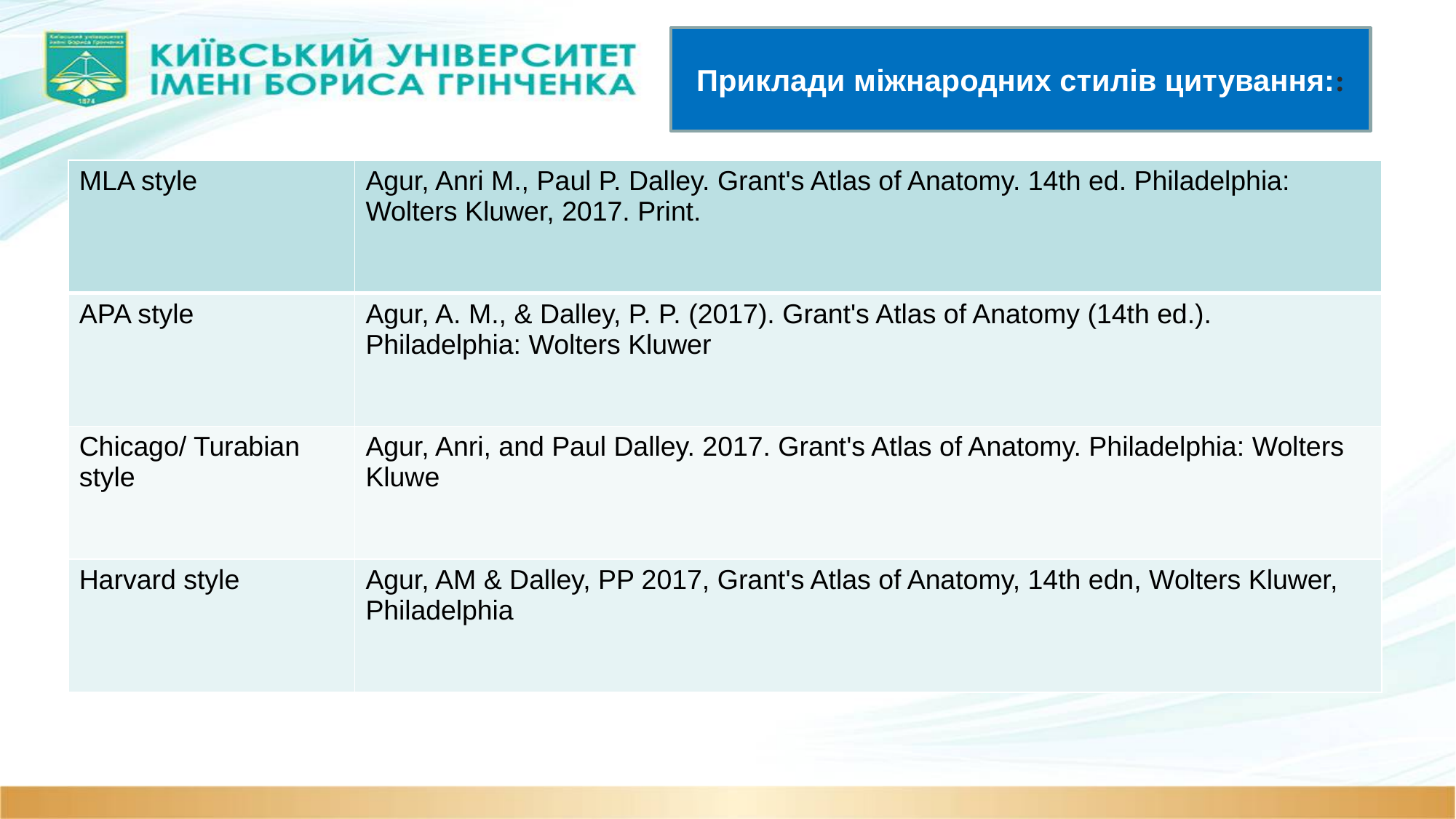

Приклади міжнародних стилів цитування::
| MLA style | Agur, Anri M., Paul P. Dalley. Grant's Atlas of Anatomy. 14th ed. Philadelphia: Wolters Kluwer, 2017. Print. |
| --- | --- |
| APA style | Agur, A. M., & Dalley, P. P. (2017). Grant's Atlas of Anatomy (14th ed.). Philadelphia: Wolters Kluwer |
| Chicago/ Turabian style | Agur, Anri, and Paul Dalley. 2017. Grant's Atlas of Anatomy. Philadelphia: Wolters Kluwe |
| Harvard style | Agur, AM & Dalley, PP 2017, Grant's Atlas of Anatomy, 14th edn, Wolters Kluwer, Philadelphia |